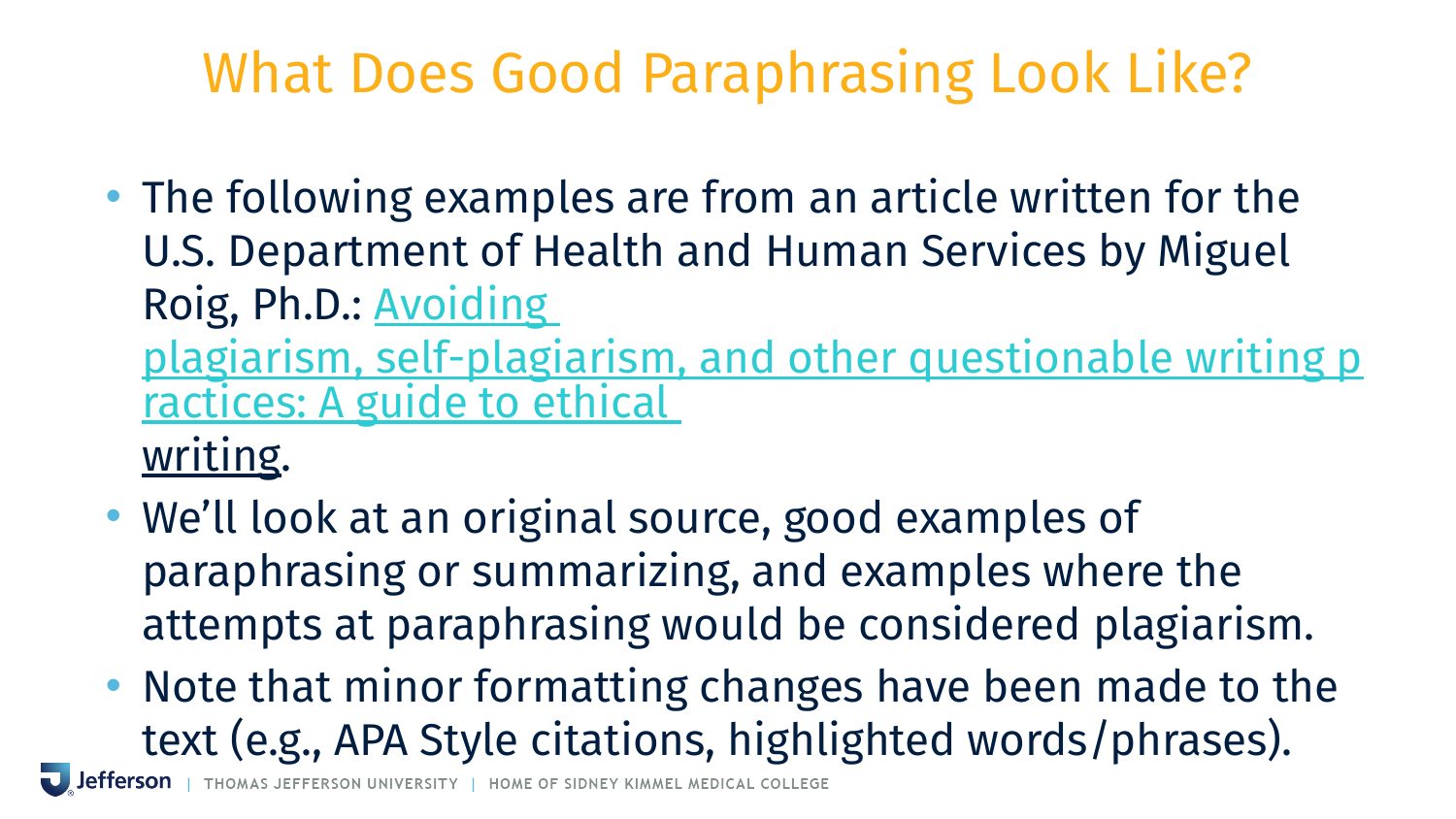

# What Does Good Paraphrasing Look Like?
The following examples are from an article written for the U.S. Department of Health and Human Services by Miguel Roig, Ph.D.: Avoiding plagiarism, self-plagiarism, and other questionable writing practices: A guide to ethical writing.
We’ll look at an original source, good examples of paraphrasing or summarizing, and examples where the attempts at paraphrasing would be considered plagiarism.
Note that minor formatting changes have been made to the text (e.g., APA Style citations, highlighted words/phrases).